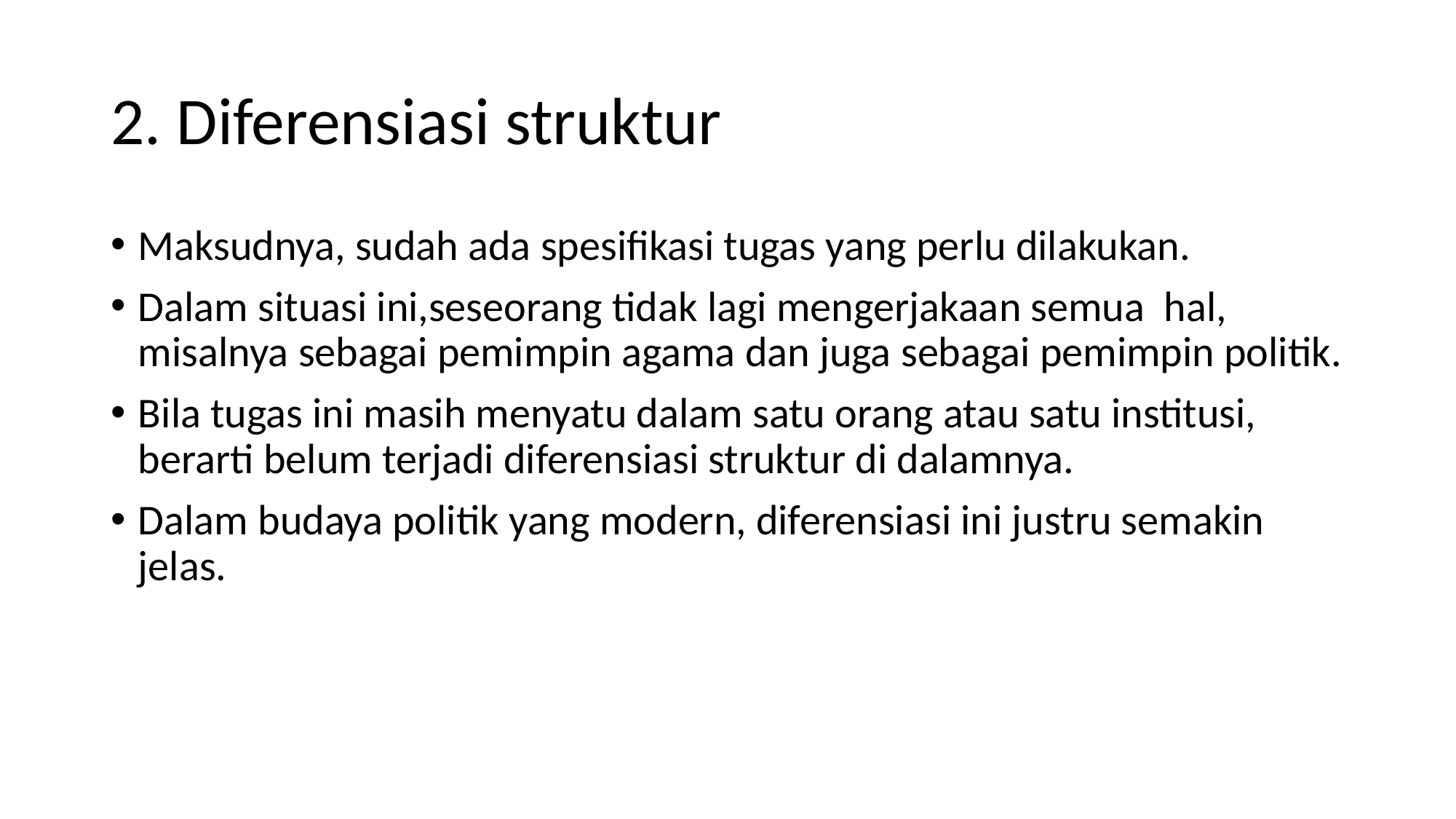

# 2. Diferensiasi struktur
Maksudnya, sudah ada spesifikasi tugas yang perlu dilakukan.
Dalam situasi ini,seseorang tidak lagi mengerjakaan semua  hal, misalnya sebagai pemimpin agama dan juga sebagai pemimpin politik.
Bila tugas ini masih menyatu dalam satu orang atau satu institusi, berarti belum terjadi diferensiasi struktur di dalamnya.
Dalam budaya politik yang modern, diferensiasi ini justru semakin jelas.